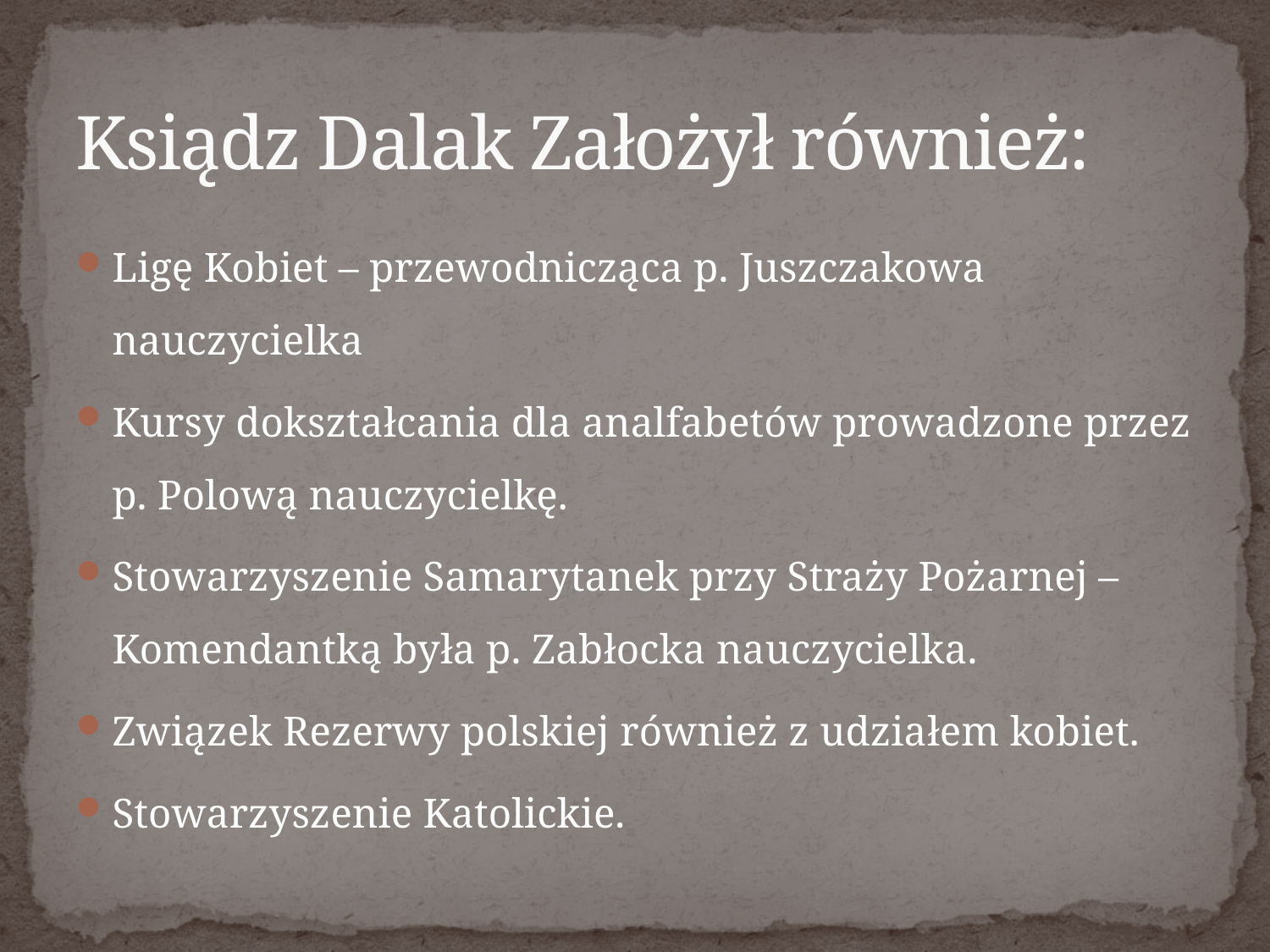

# Ksiądz Dalak Założył również:
Ligę Kobiet – przewodnicząca p. Juszczakowa nauczycielka
Kursy dokształcania dla analfabetów prowadzone przez p. Polową nauczycielkę.
Stowarzyszenie Samarytanek przy Straży Pożarnej – Komendantką była p. Zabłocka nauczycielka.
Związek Rezerwy polskiej również z udziałem kobiet.
Stowarzyszenie Katolickie.